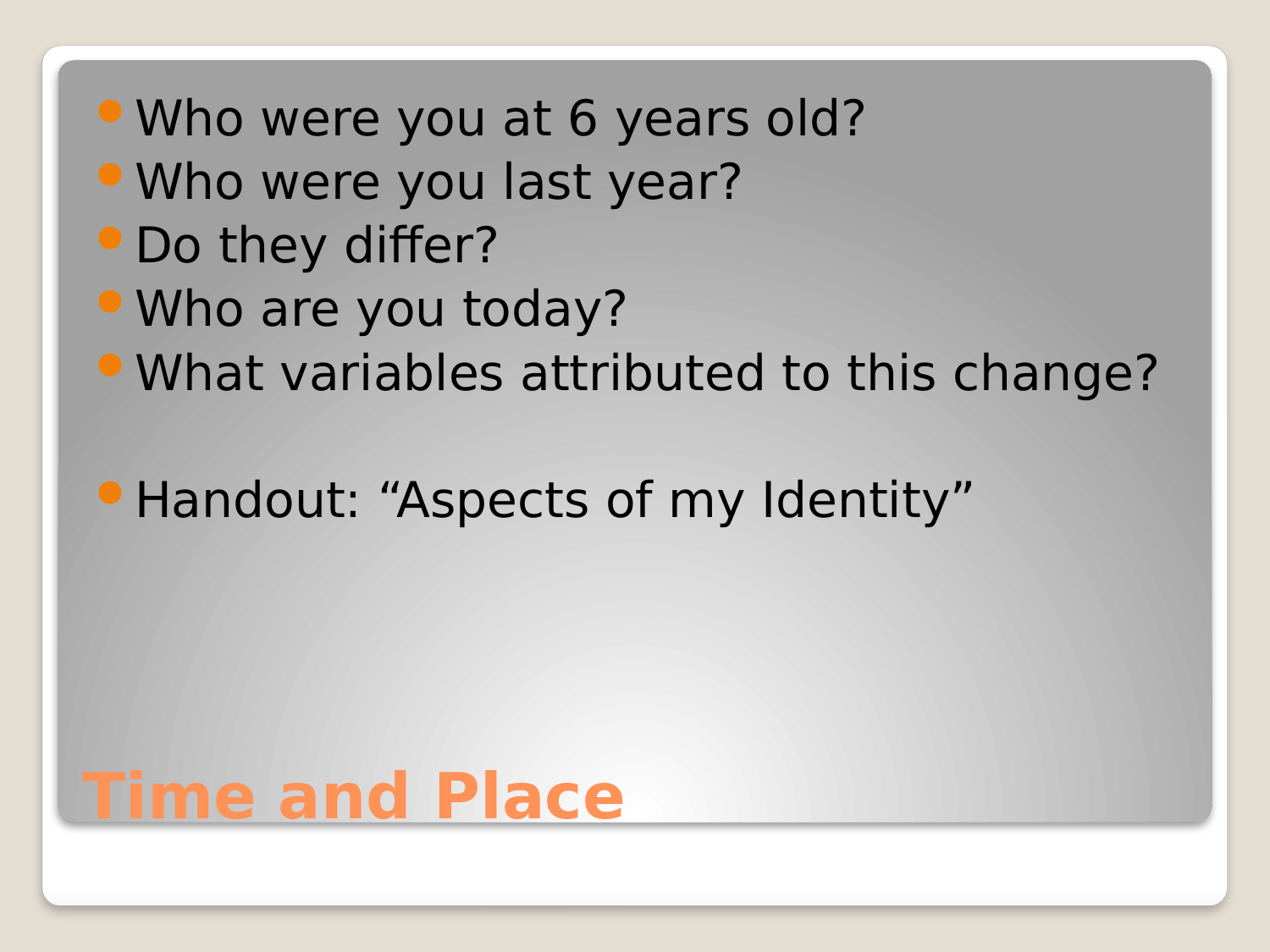

Who were you at 6 years old?
Who were you last year?
Do they differ?
Who are you today?
What variables attributed to this change?

Handout: “Aspects of my Identity”
# Time and Place